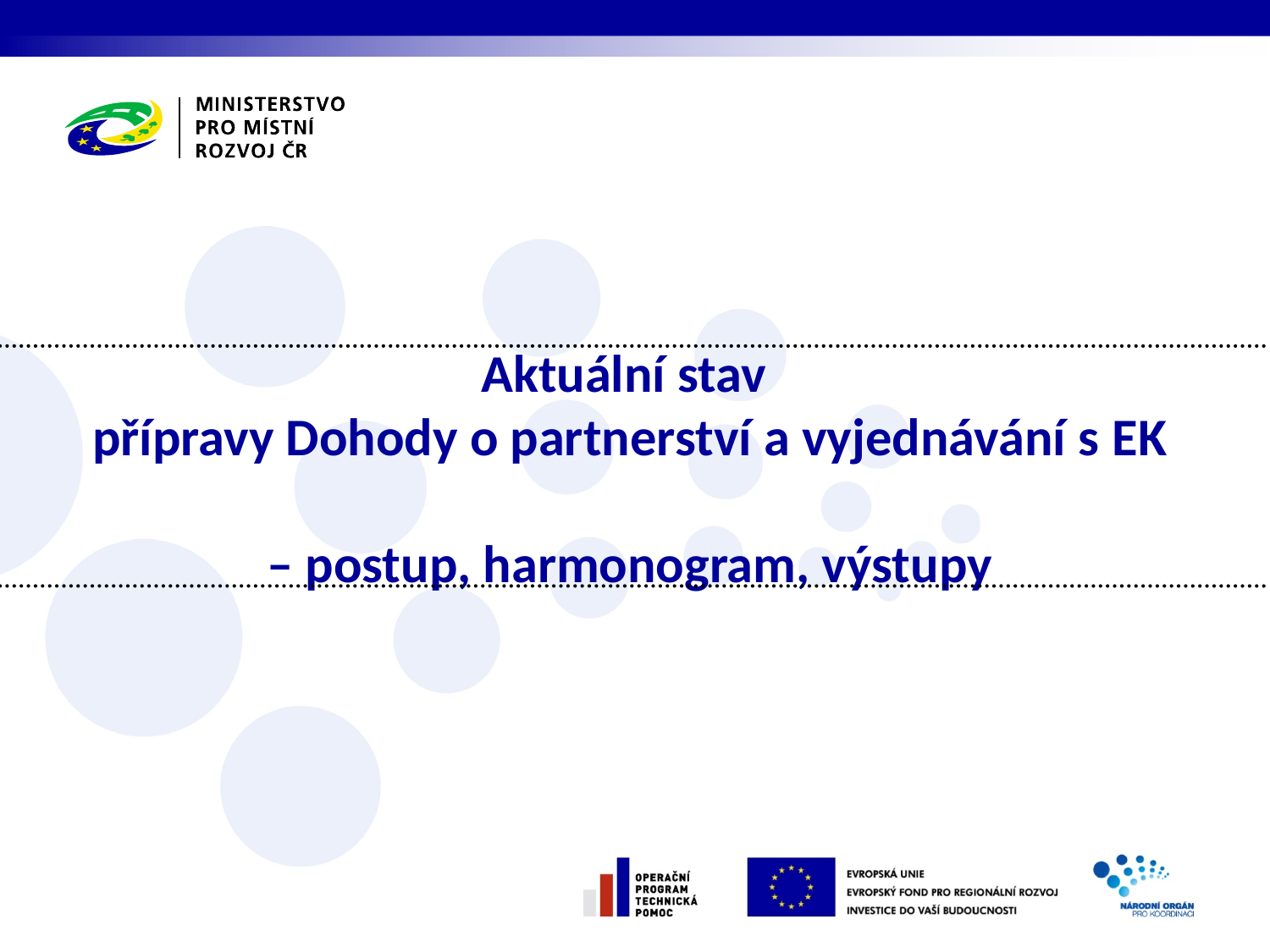

# Aktuální stav přípravy Dohody o partnerství a vyjednávání s EK – postup, harmonogram, výstupy